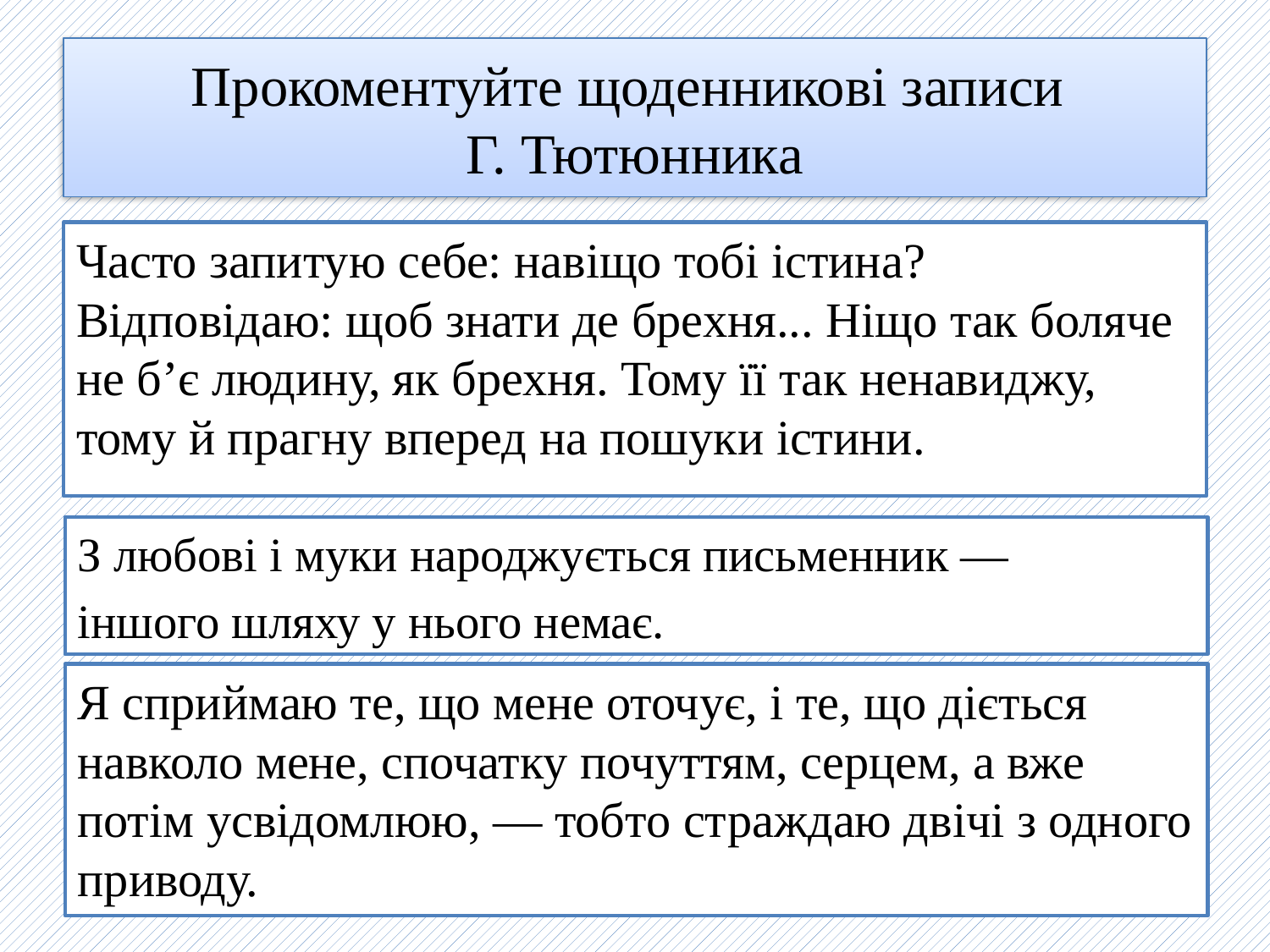

# Прокоментуйте щоденникові записи Г. Тютюнника
Часто запитую себе: навіщо тобі істина? Відповідаю: щоб знати де брехня... Ніщо так боляче не б’є людину, як брехня. Тому її так ненавиджу, тому й прагну вперед на пошуки істини.
З любові і муки народжується письменник —
іншого шляху у нього немає.
Я сприймаю те, що мене оточує, і те, що діється навколо мене, спочатку почуттям, серцем, а вже потім усвідомлюю, — тобто страждаю двічі з одного приводу.